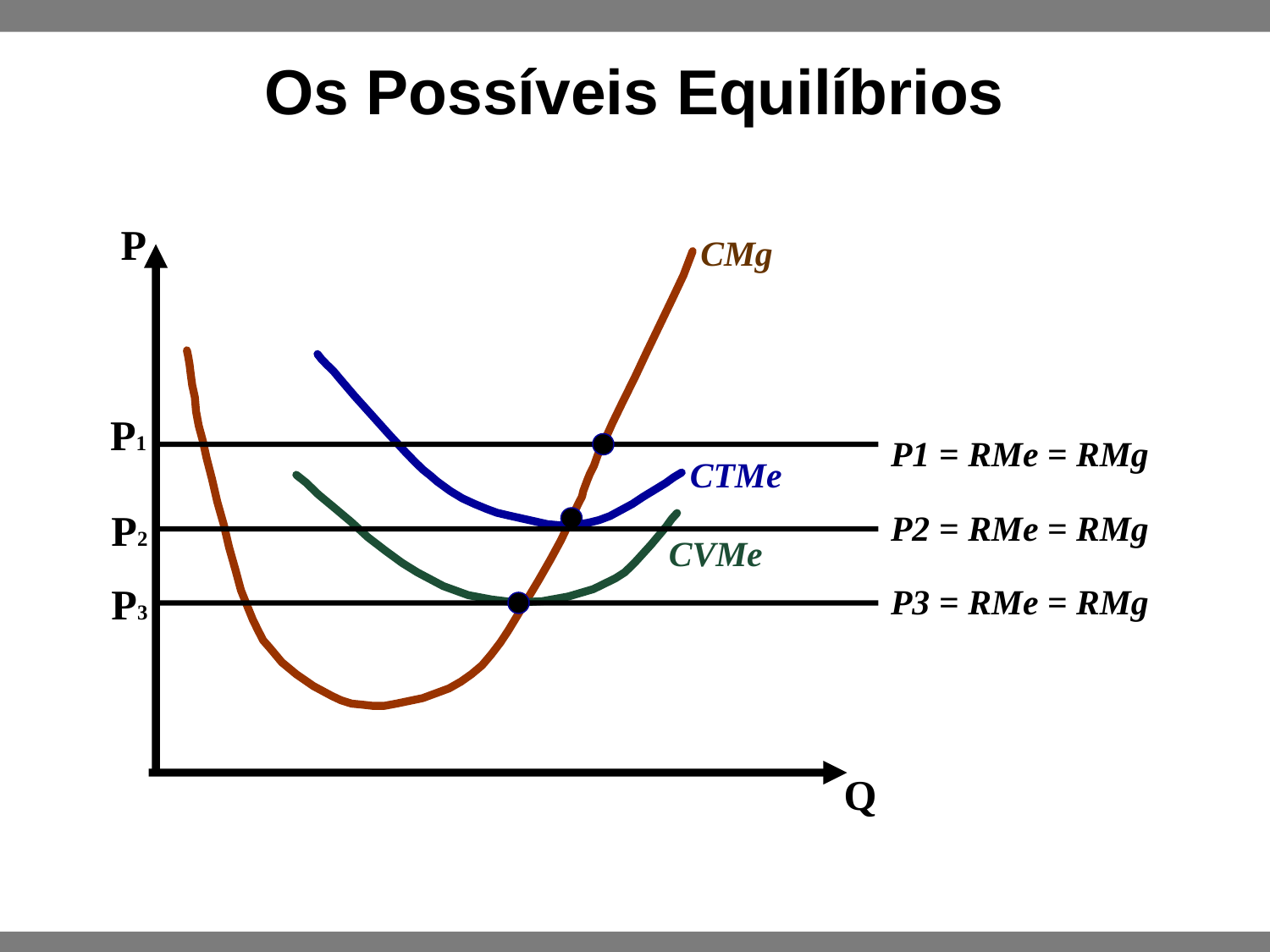

Os Possíveis Equilíbrios
P
CMg

P1
P1 = RMe = RMg

CTMe

P2
P2 = RMe = RMg

CVMe
P3
P3 = RMe = RMg

Q